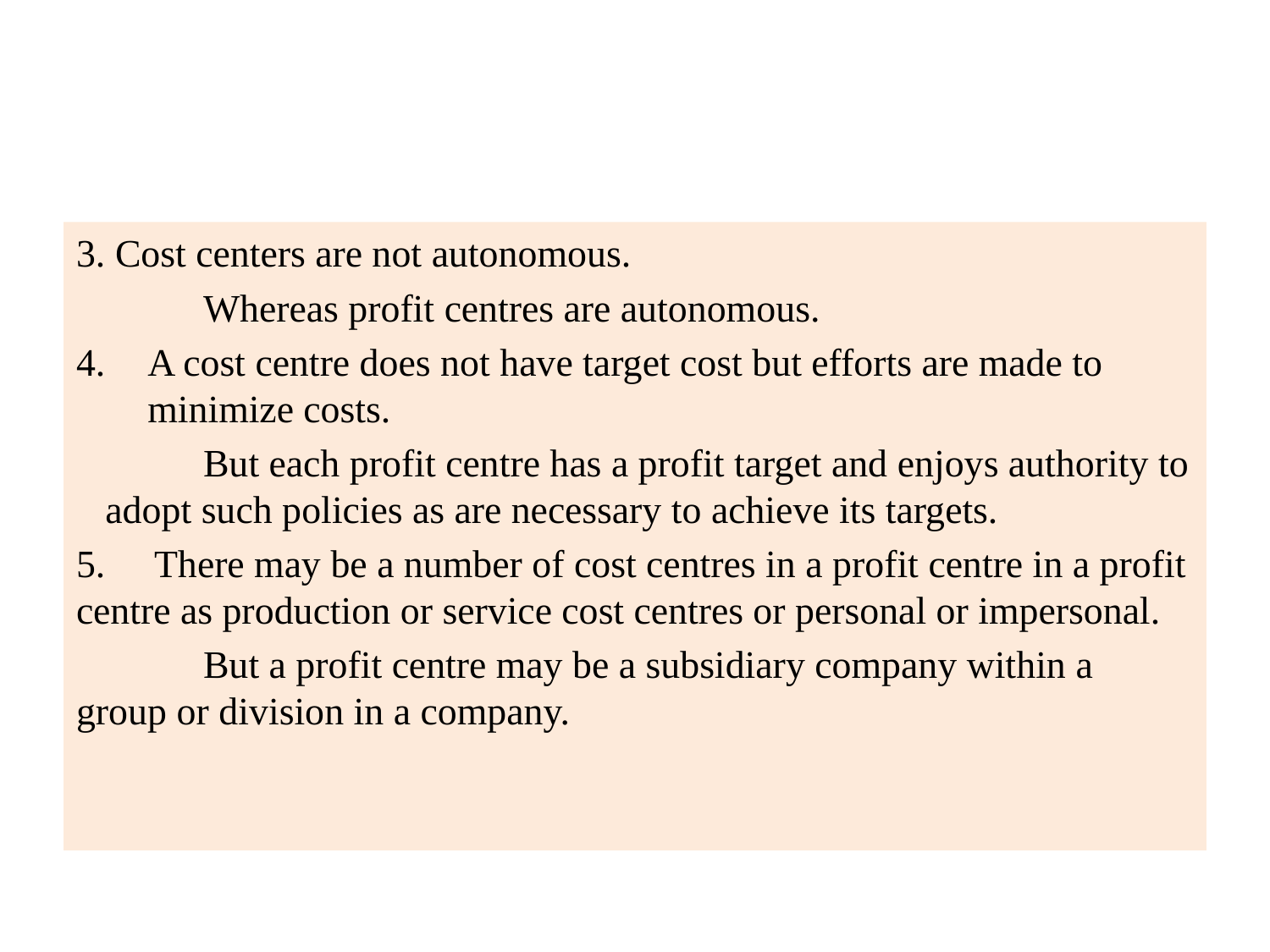

#
3. Cost centers are not autonomous.
	Whereas profit centres are autonomous.
A cost centre does not have target cost but efforts are made to minimize costs.
	But each profit centre has a profit target and enjoys authority to    adopt such policies as are necessary to achieve its targets.
5.     There may be a number of cost centres in a profit centre in a profit centre as production or service cost centres or personal or impersonal.
	But a profit centre may be a subsidiary company within a group or division in a company.